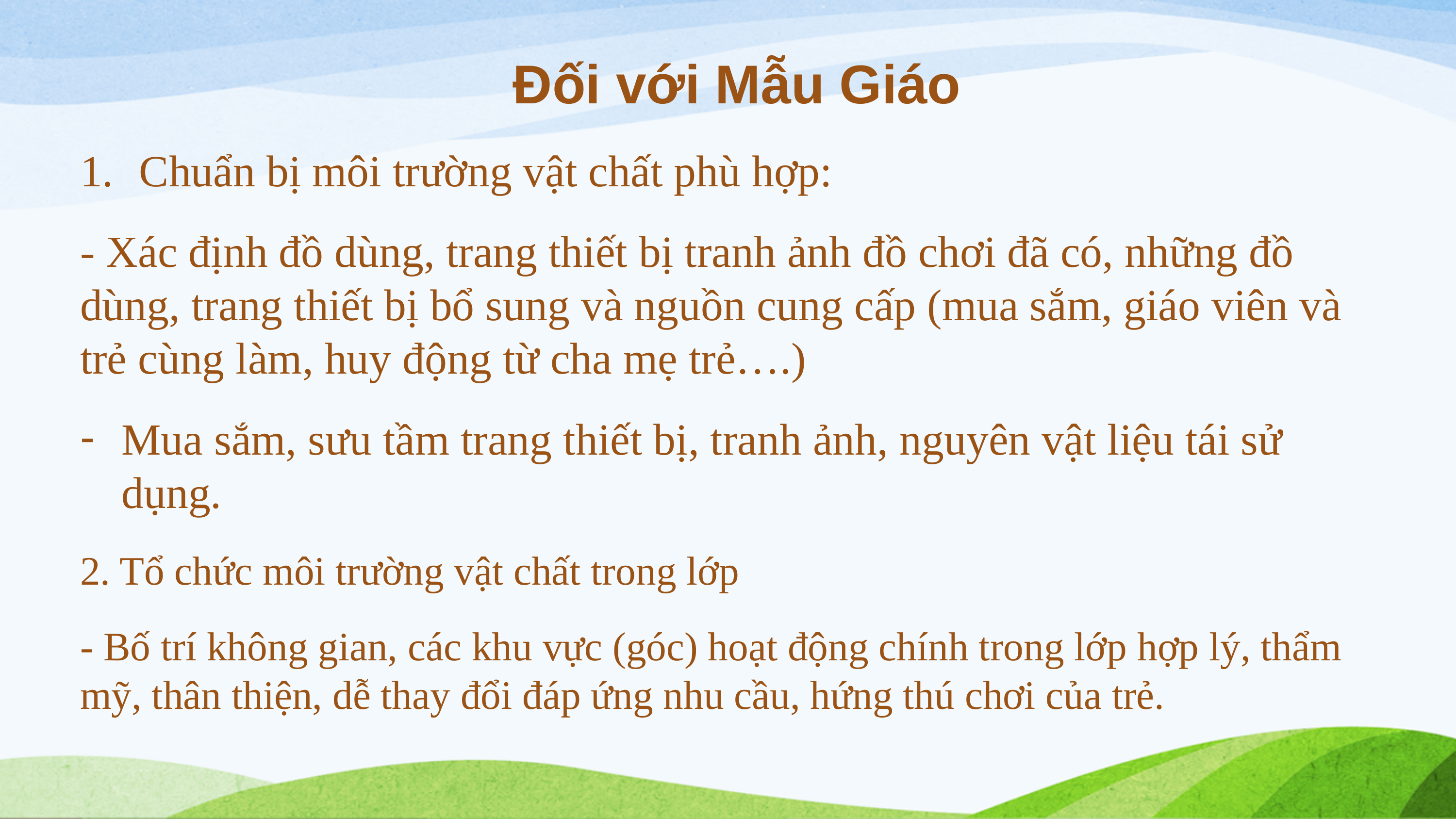

Đối với Mẫu Giáo
Chuẩn bị môi trường vật chất phù hợp:
- Xác định đồ dùng, trang thiết bị tranh ảnh đồ chơi đã có, những đồ dùng, trang thiết bị bổ sung và nguồn cung cấp (mua sắm, giáo viên và trẻ cùng làm, huy động từ cha mẹ trẻ….)
Mua sắm, sưu tầm trang thiết bị, tranh ảnh, nguyên vật liệu tái sử dụng.
2. Tổ chức môi trường vật chất trong lớp
- Bố trí không gian, các khu vực (góc) hoạt động chính trong lớp hợp lý, thẩm mỹ, thân thiện, dễ thay đổi đáp ứng nhu cầu, hứng thú chơi của trẻ.